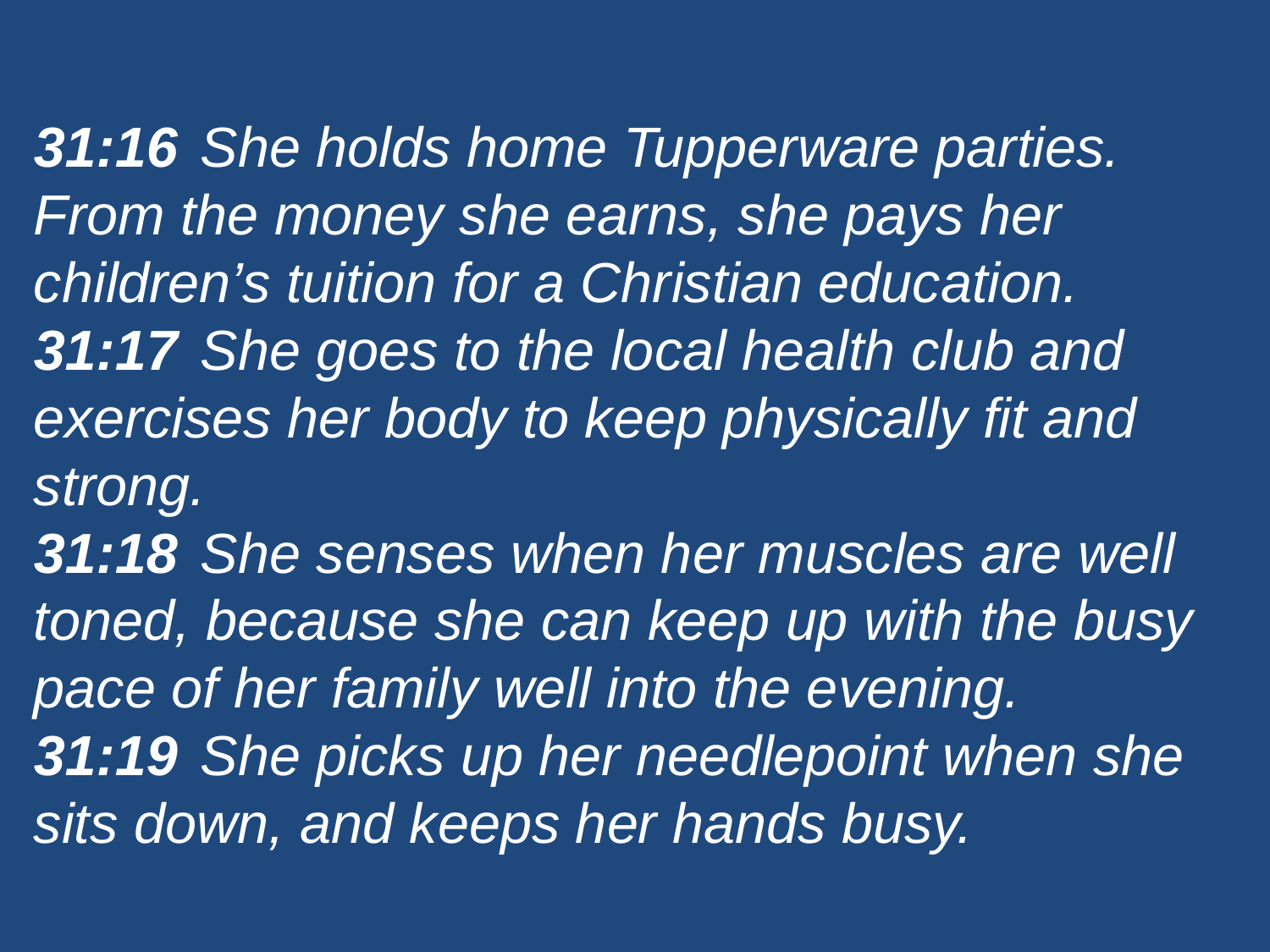

31:16	She holds home Tupperware parties.  From the money she earns, she pays her children’s tuition for a Christian education.
31:17	She goes to the local health club and exercises her body to keep physically fit and strong.
31:18	She senses when her muscles are well toned, because she can keep up with the busy pace of her family well into the evening.
31:19	She picks up her needlepoint when she sits down, and keeps her hands busy.